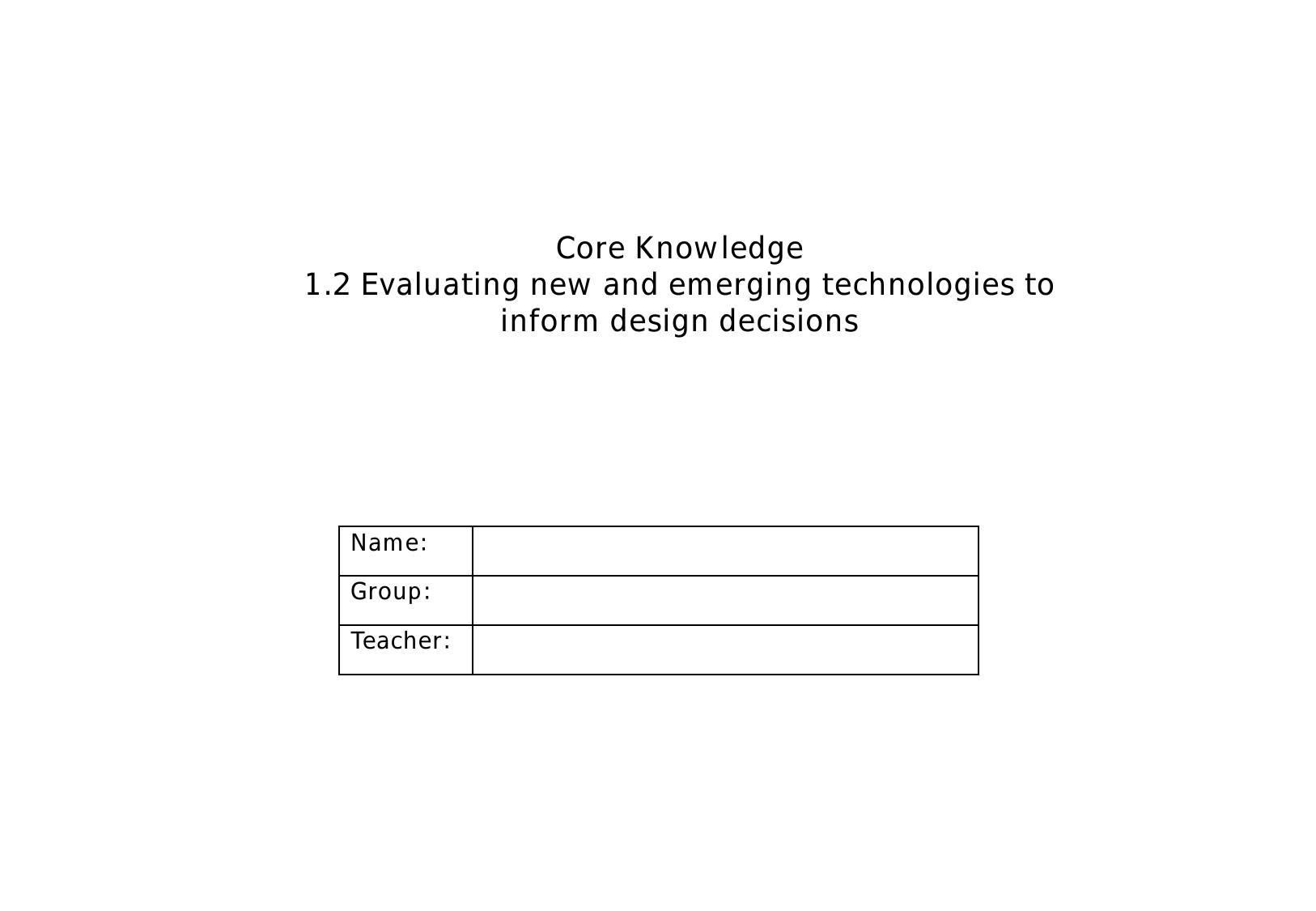

Core Knowledge
1.2 Evaluating new and emerging technologies to inform design decisions

| Name: |  |
| --- | --- |
| Group: |  |
| Teacher: |  |